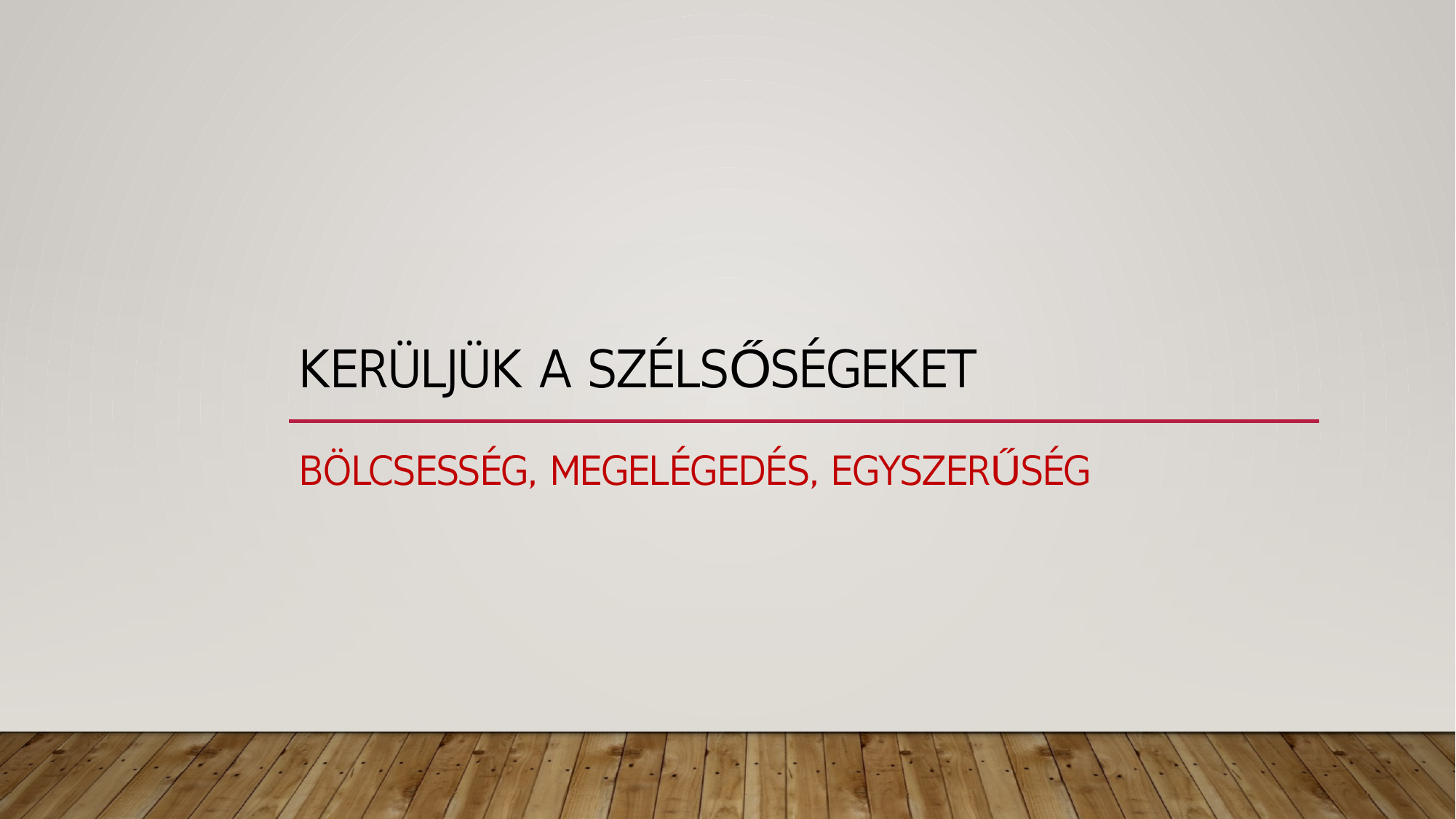

# Kerüljük a szélsőségeket
Bölcsesség, megelégedés, egyszerűség